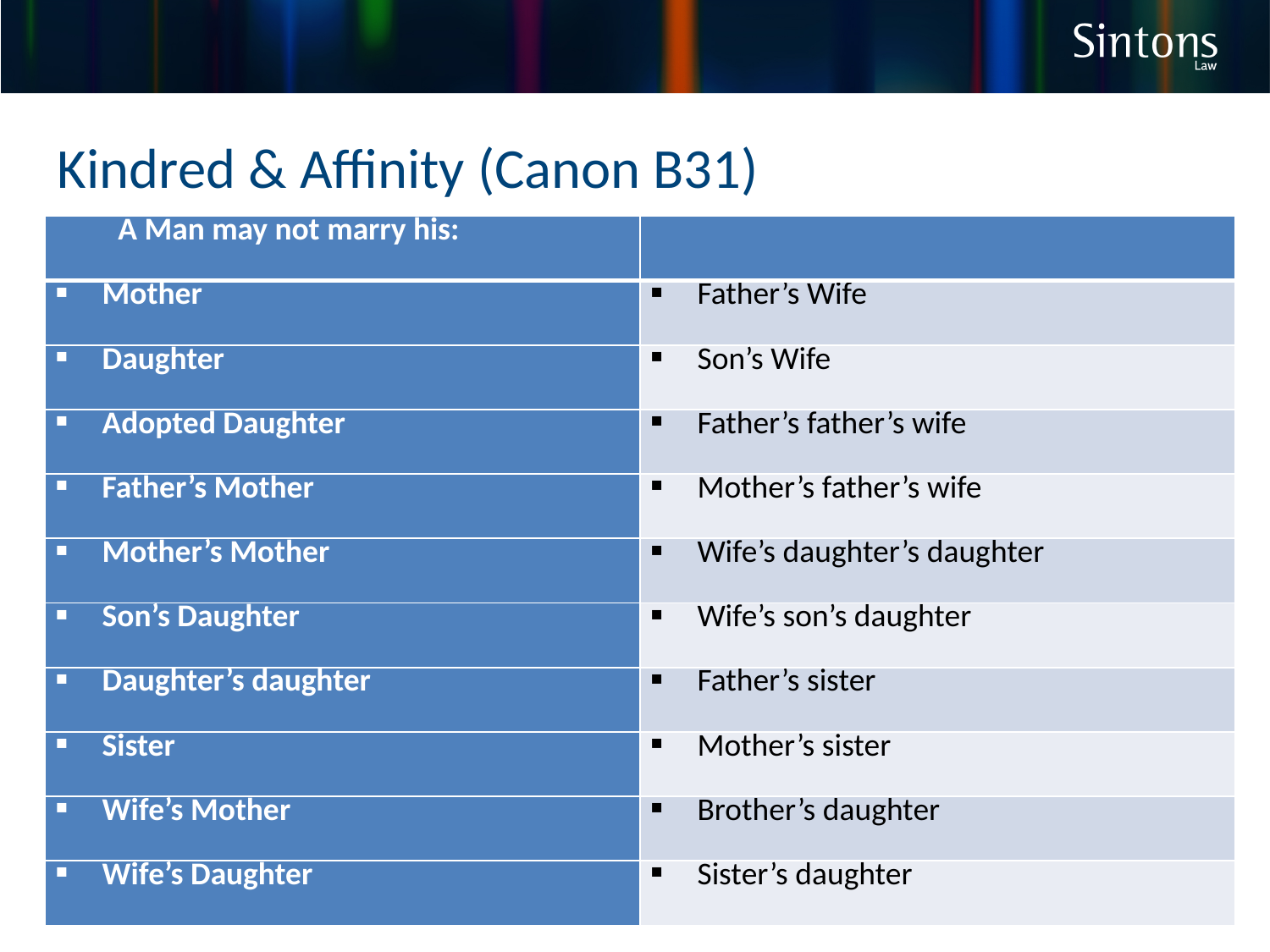

Kindred & Affinity (Canon B31)

| A Man may not marry his: |  |
| --- | --- |
| Mother | Father’s Wife |
| Daughter | Son’s Wife |
| Adopted Daughter | Father’s father’s wife |
| Father’s Mother | Mother’s father’s wife |
| Mother’s Mother | Wife’s daughter’s daughter |
| Son’s Daughter | Wife’s son’s daughter |
| Daughter’s daughter | Father’s sister |
| Sister | Mother’s sister |
| Wife’s Mother | Brother’s daughter |
| Wife’s Daughter | Sister’s daughter |